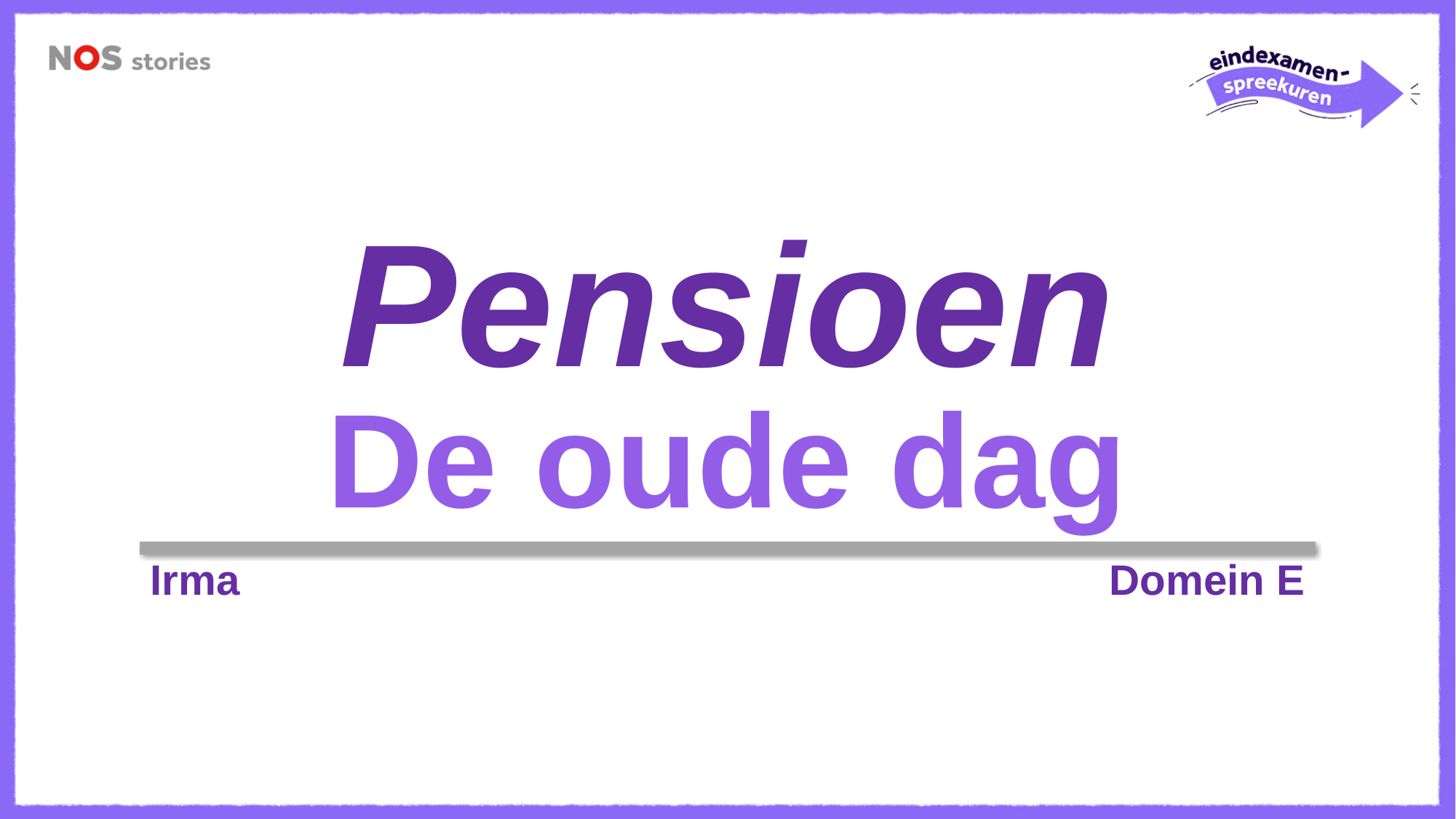

Pensioen
De oude dag
Irma
Domein E